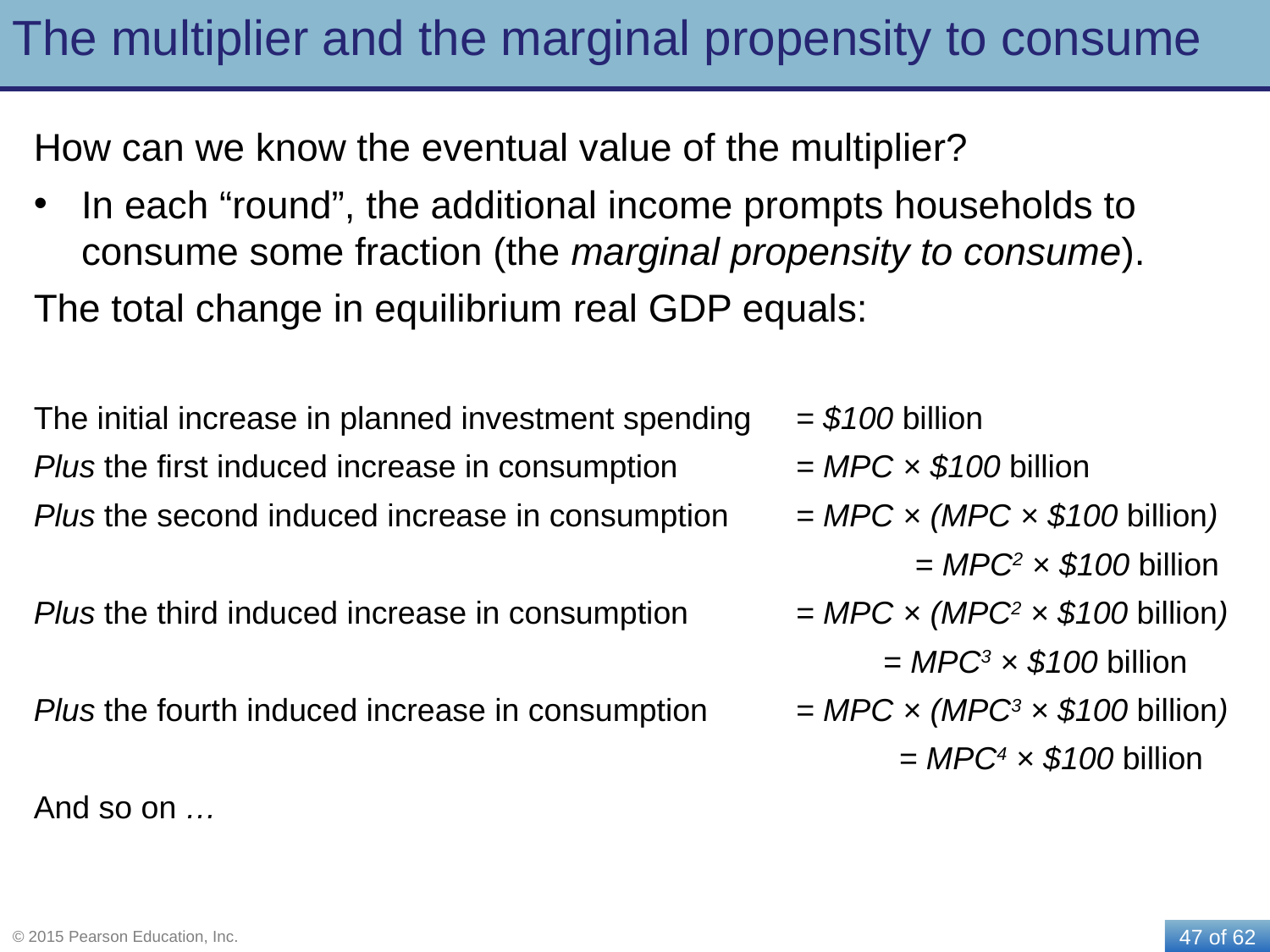

# The multiplier and the marginal propensity to consume
How can we know the eventual value of the multiplier?
In each “round”, the additional income prompts households to consume some fraction (the marginal propensity to consume).
The total change in equilibrium real GDP equals:

The initial increase in planned investment spending	= $100 billion
Plus the first induced increase in consumption 	= MPC × $100 billion
Plus the second induced increase in consumption 	= MPC × (MPC × $100 billion)
			= MPC2 × $100 billion
Plus the third induced increase in consumption	= MPC × (MPC2 × $100 billion)
			= MPC3 × $100 billion
Plus the fourth induced increase in consumption 	= MPC × (MPC3 × $100 billion)
			= MPC4 × $100 billion
And so on …